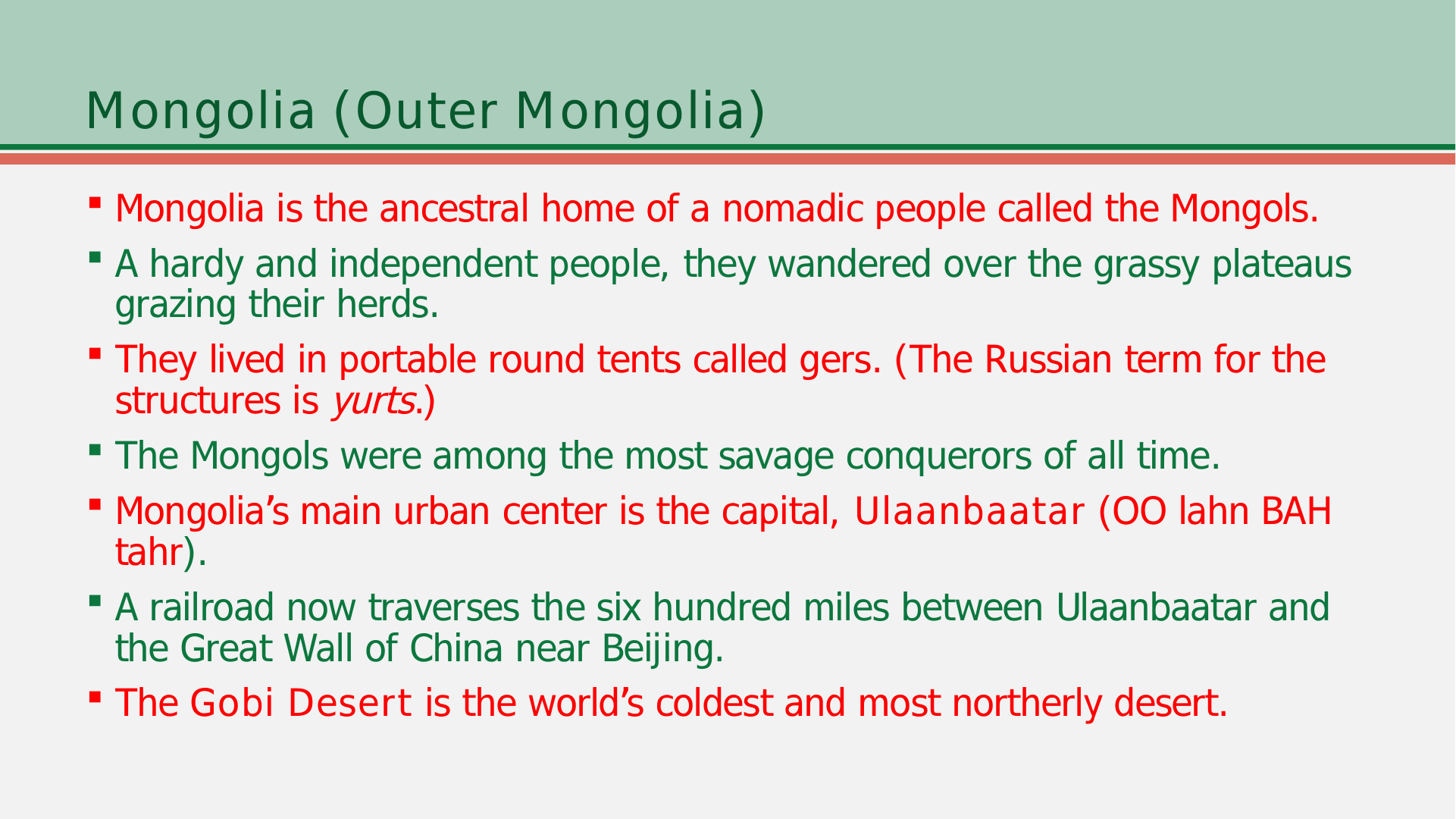

# Mongolia (Outer Mongolia)
Mongolia is the ancestral home of a nomadic people called the Mongols.
A hardy and independent people, they wandered over the grassy plateaus grazing their herds.
They lived in portable round tents called gers. (The Russian term for the structures is yurts.)
The Mongols were among the most savage conquerors of all time.
Mongolia’s main urban center is the capital, Ulaanbaatar (OO lahn BAH tahr).
A railroad now traverses the six hundred miles between Ulaanbaatar and the Great Wall of China near Beijing.
The Gobi Desert is the world’s coldest and most northerly desert.